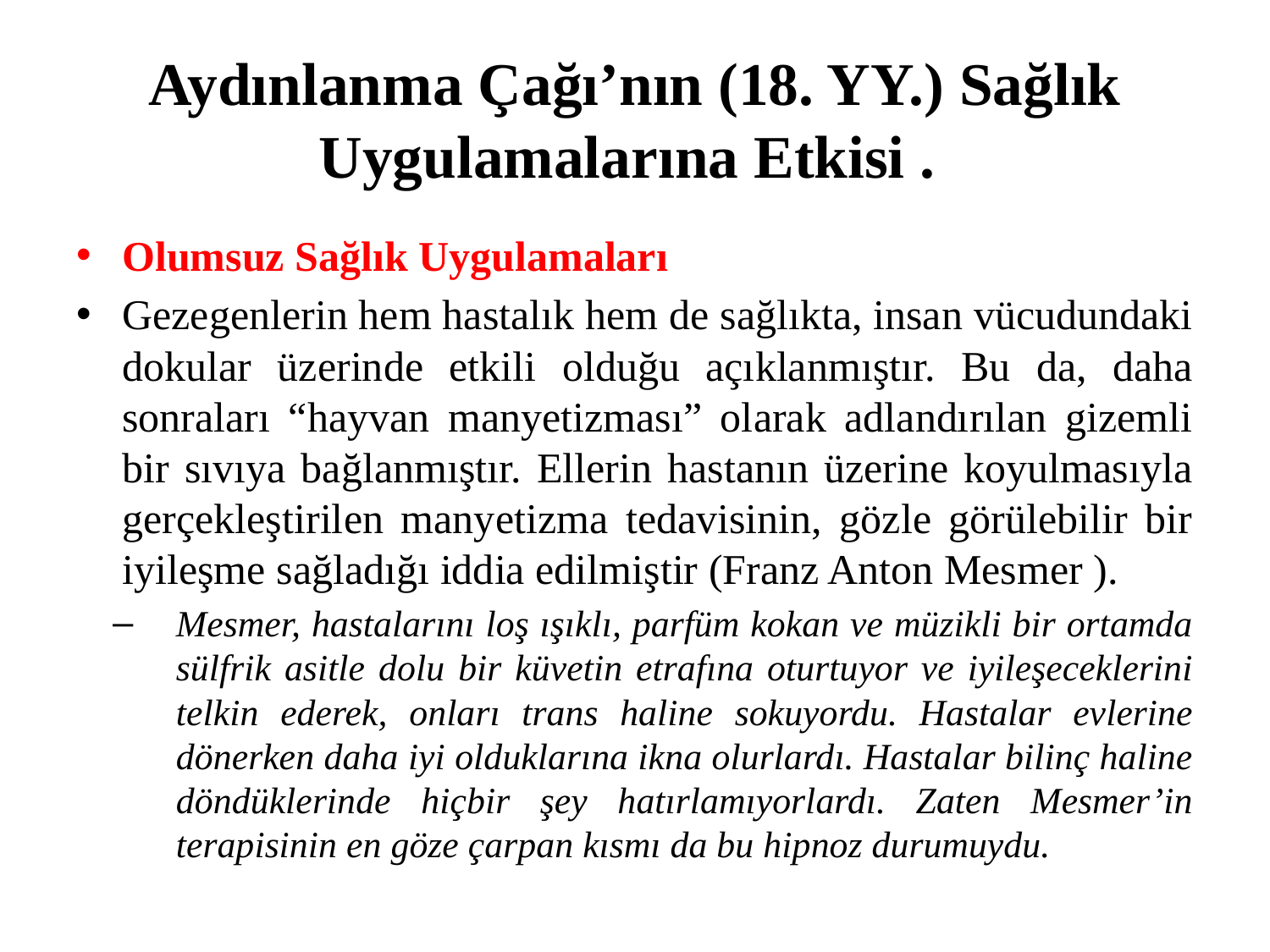

# Aydınlanma Çağı’nın (18. YY.) Sağlık Uygulamalarına Etkisi .
Olumsuz Sağlık Uygulamaları
Gezegenlerin hem hastalık hem de sağlıkta, insan vücudundaki dokular üzerinde etkili olduğu açıklanmıştır. Bu da, daha sonraları “hayvan manyetizması” olarak adlandırılan gizemli bir sıvıya bağlanmıştır. Ellerin hastanın üzerine koyulmasıyla gerçekleştirilen manyetizma tedavisinin, gözle görülebilir bir iyileşme sağladığı iddia edilmiştir (Franz Anton Mesmer ).
Mesmer, hastalarını loş ışıklı, parfüm kokan ve müzikli bir ortamda sülfrik asitle dolu bir küvetin etrafına oturtuyor ve iyileşeceklerini telkin ederek, onları trans haline sokuyordu. Hastalar evlerine dönerken daha iyi olduklarına ikna olurlardı. Hastalar bilinç haline döndüklerinde hiçbir şey hatırlamıyorlardı. Zaten Mesmer’in terapisinin en göze çarpan kısmı da bu hipnoz durumuydu.